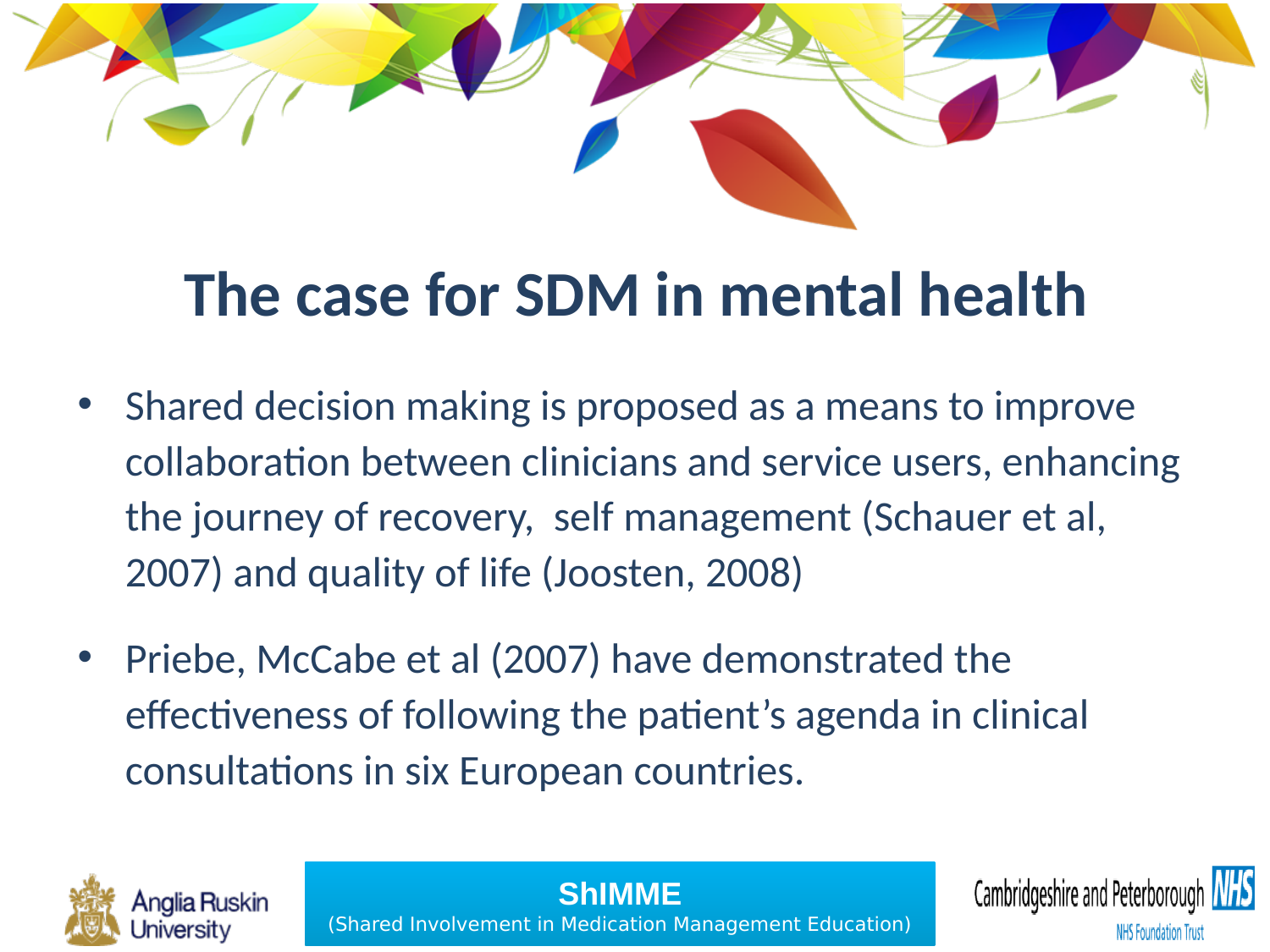

# The case for SDM in mental health
Shared decision making is proposed as a means to improve collaboration between clinicians and service users, enhancing the journey of recovery,  self management (Schauer et al, 2007) and quality of life (Joosten, 2008)

Priebe, McCabe et al (2007) have demonstrated the effectiveness of following the patient’s agenda in clinical consultations in six European countries.